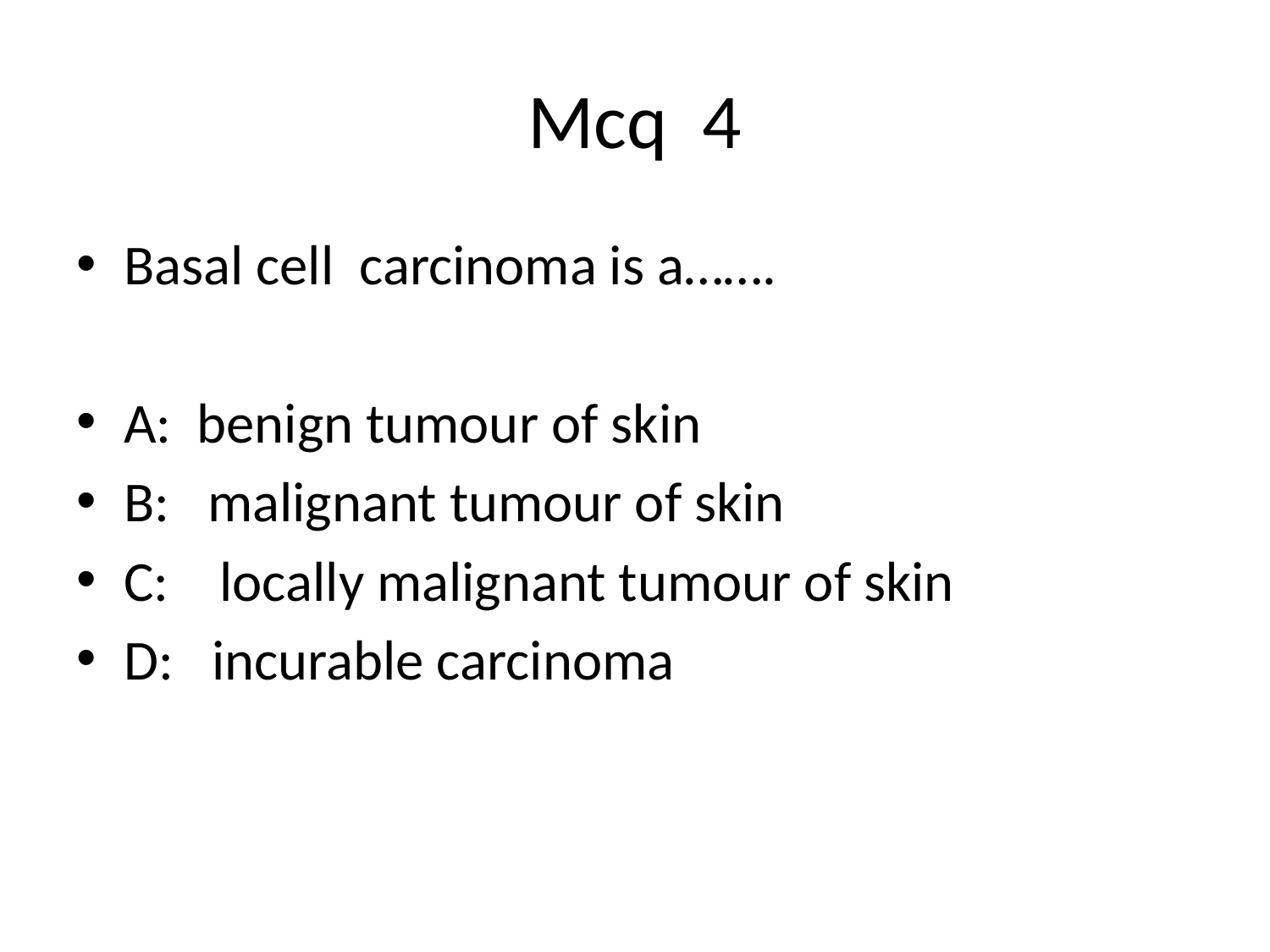

# Mcq  4
Basal cell  carcinoma is a…….

A:  benign tumour of skin
B:   malignant tumour of skin
C:    locally malignant tumour of skin
D:   incurable carcinoma